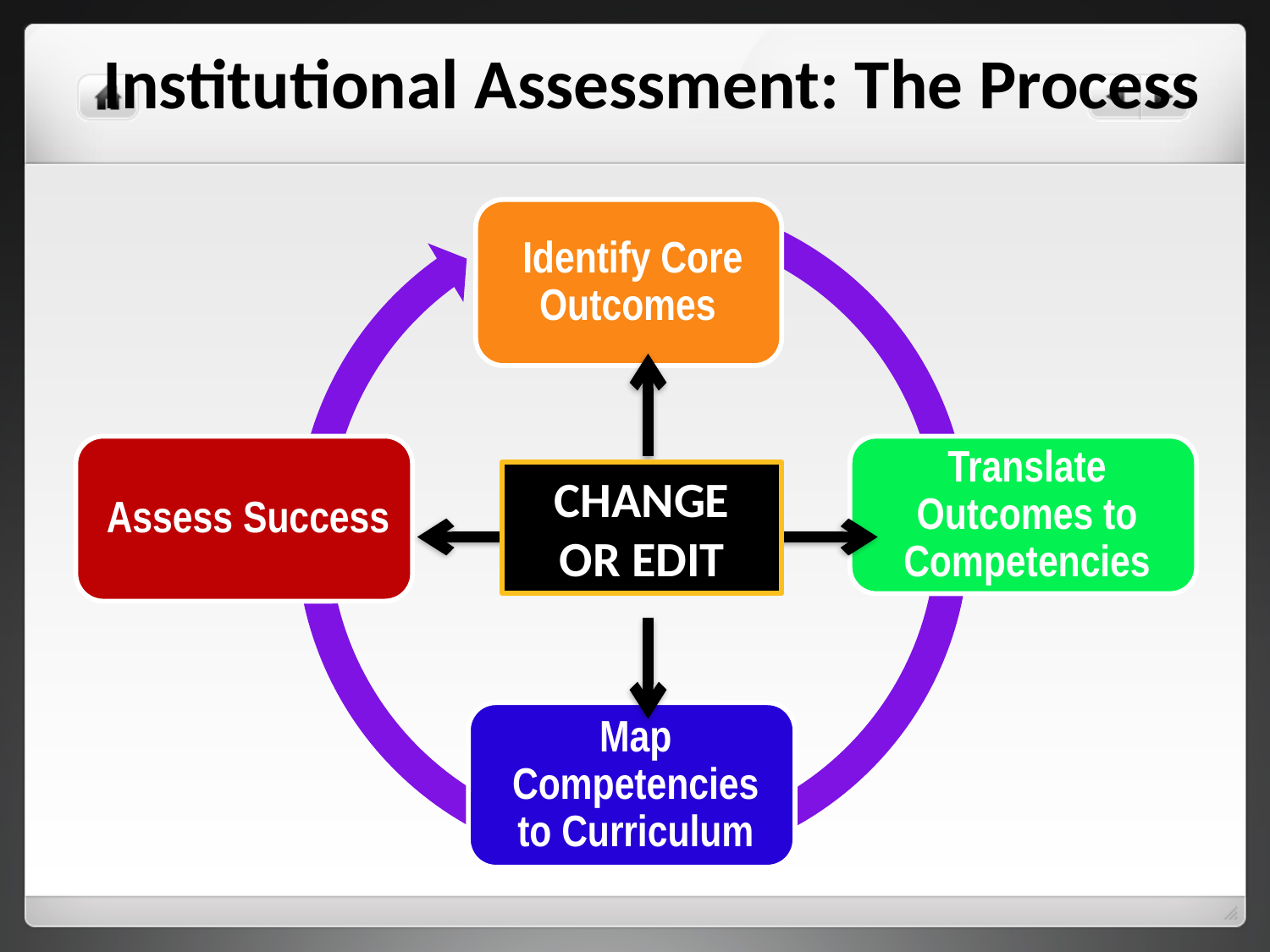

Institutional Assessment: The Process
Identify Core Outcomes
Translate Outcomes to Competencies
Map Competencies to Curriculum
Assess Success
CHANGE
OR EDIT